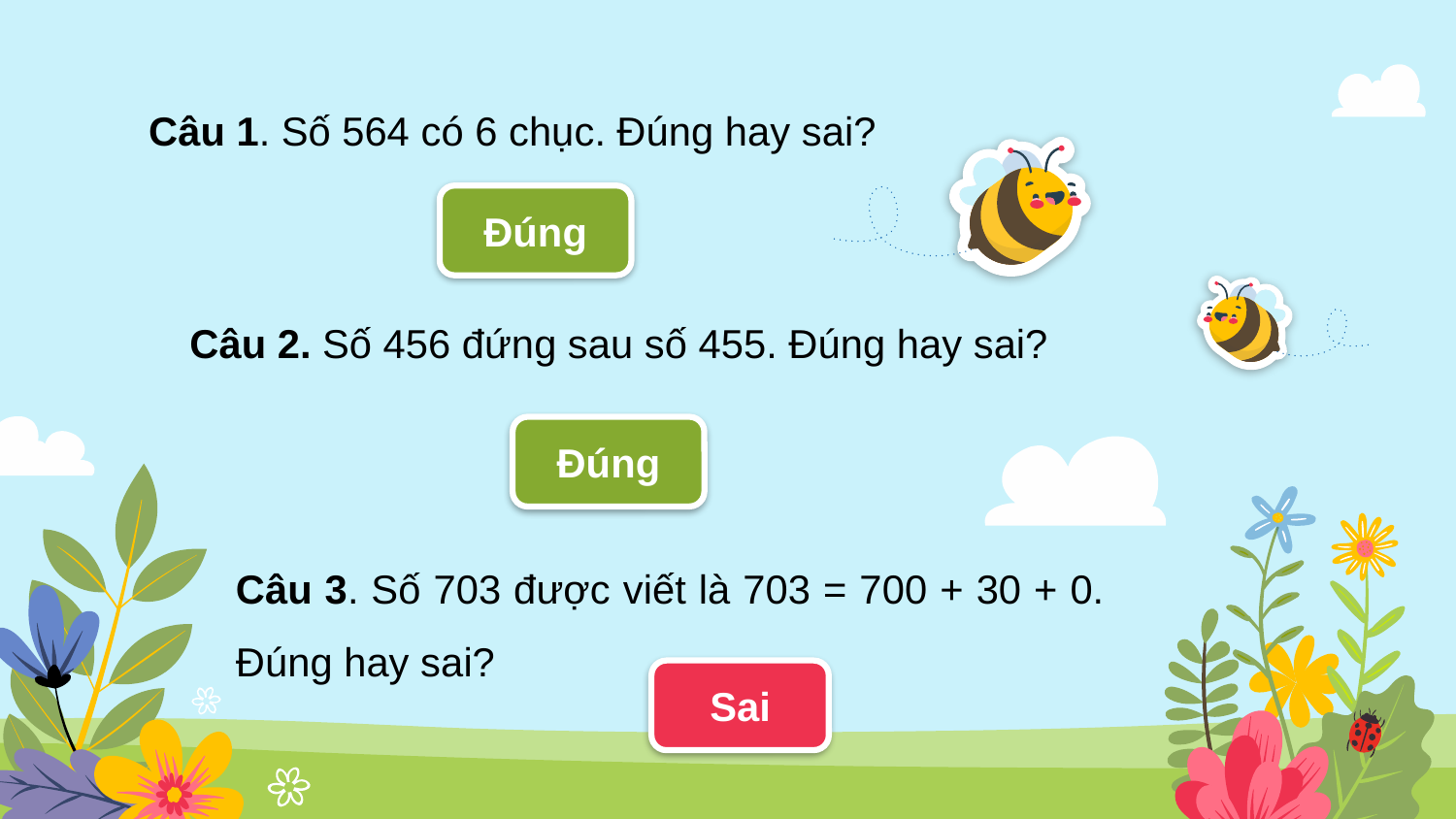

Câu 1. Số 564 có 6 chục. Đúng hay sai?

Đúng

Câu 2. Số 456 đứng sau số 455. Đúng hay sai?
Đúng
Câu 3. Số 703 được viết là 703 = 700 + 30 + 0. Đúng hay sai?
Sai